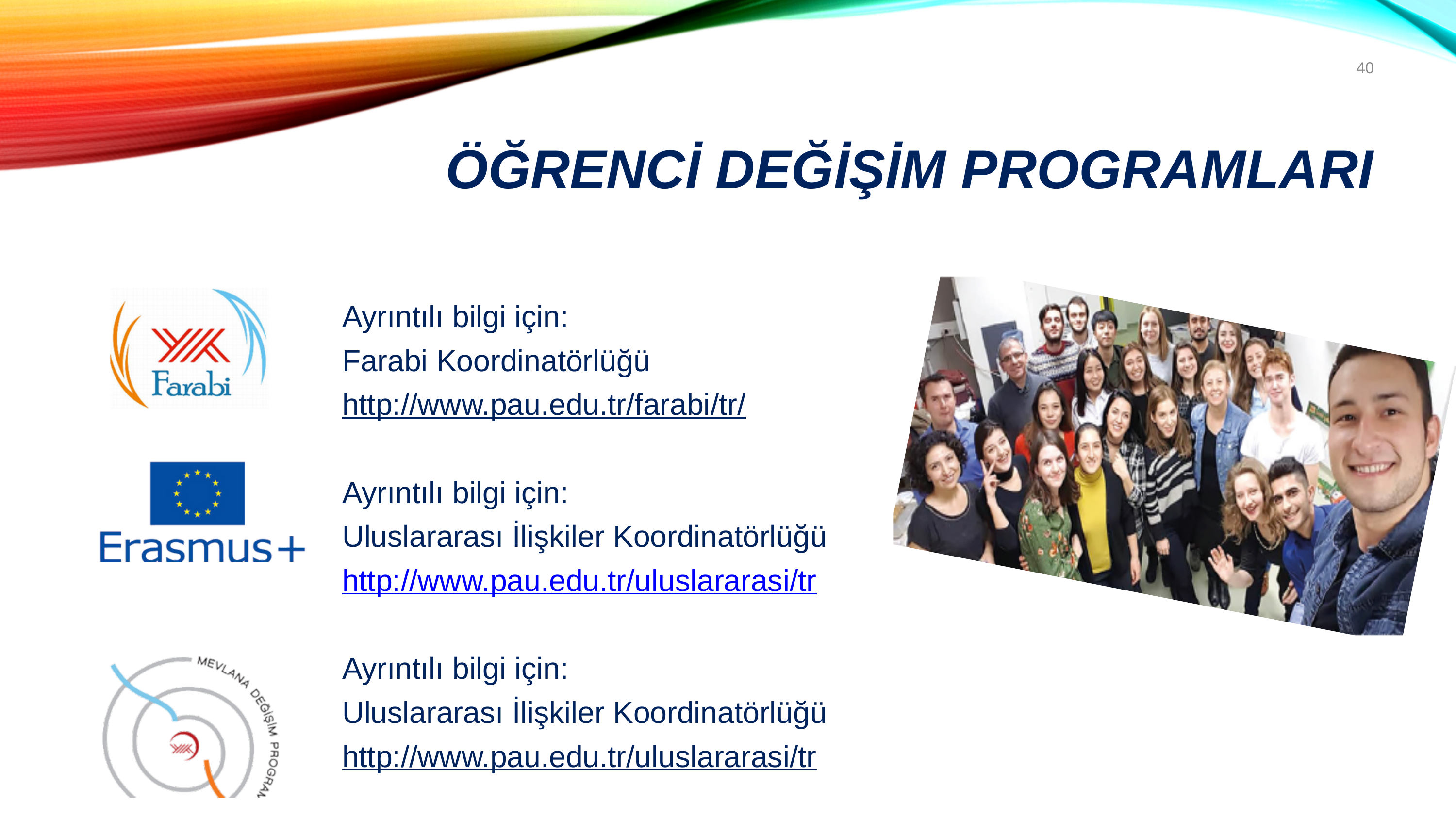

40

ÖĞRENCİ DEĞİŞİM PROGRAMLARI

Ayrıntılı bilgi için:
Farabi Koordinatörlüğü
http://www.pau.edu.tr/farabi/tr/

Ayrıntılı bilgi için:
Uluslararası İlişkiler Koordinatörlüğü
http://www.pau.edu.tr/uluslararasi/tr

Ayrıntılı bilgi için:
Uluslararası İlişkiler Koordinatörlüğü
http://www.pau.edu.tr/uluslararasi/tr